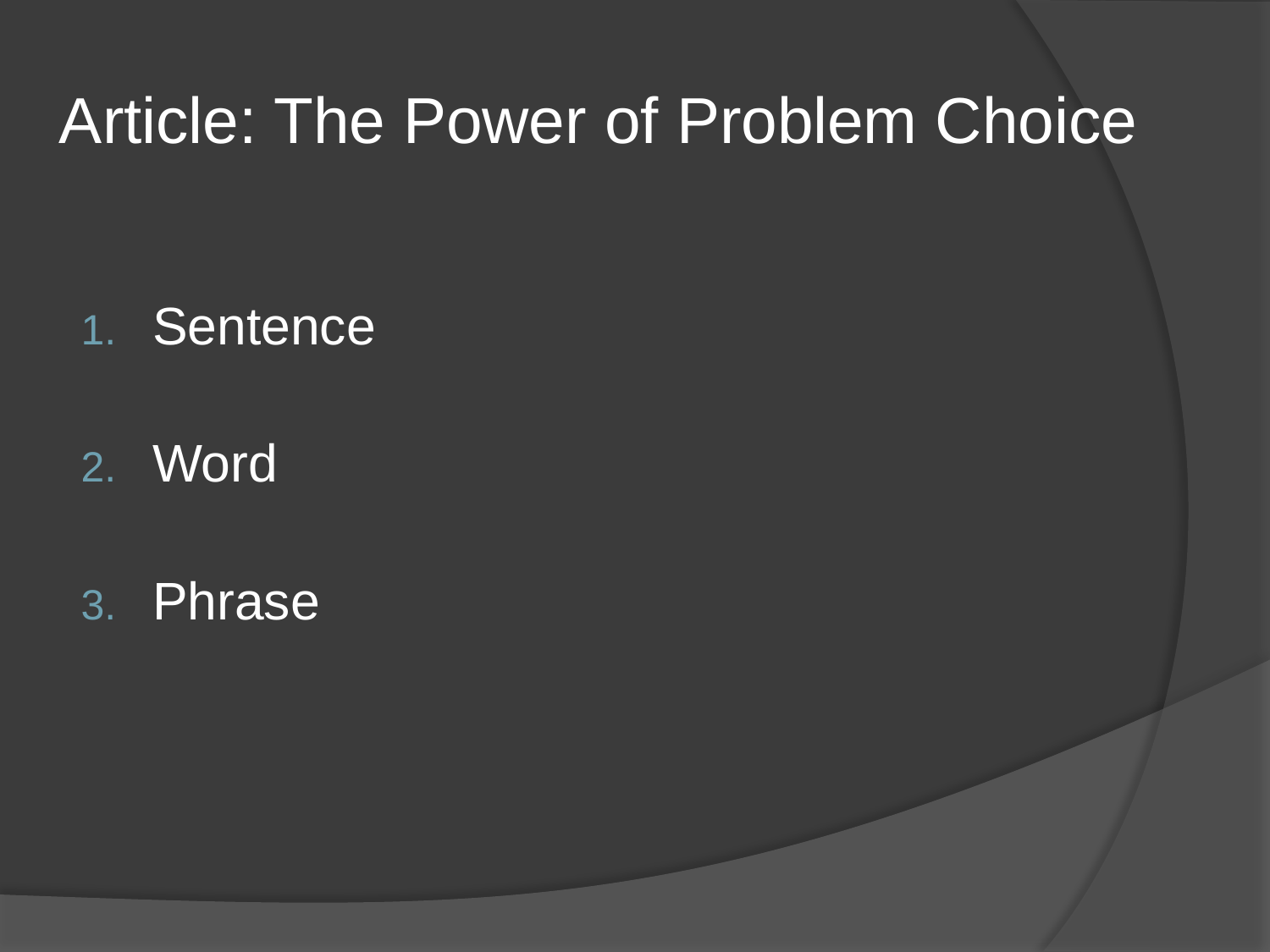

# Article: The Power of Problem Choice
Sentence
Word
Phrase